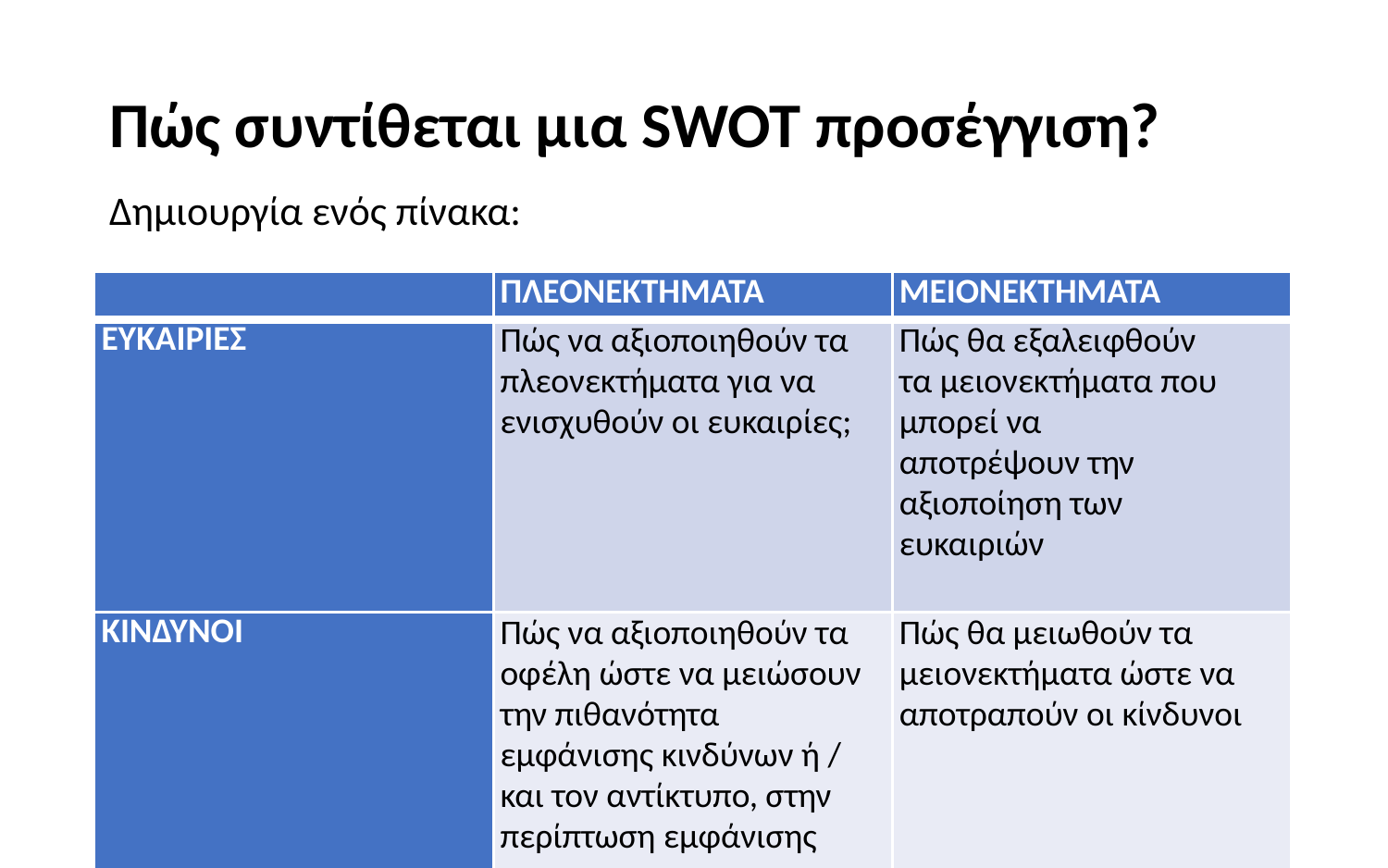

# Πώς συντίθεται μια SWOT προσέγγιση?
Δημιουργία ενός πίνακα:
|  | ΠΛΕΟΝΕΚΤΗΜΑΤΑ | ΜΕΙΟΝΕΚΤΗΜΑΤΑ |
| --- | --- | --- |
| ΕΥΚΑΙΡΙΕΣ | Πώς να αξιοποιηθούν τα πλεονεκτήματα για να ενισχυθούν οι ευκαιρίες; | Πώς θα εξαλειφθούν τα μειονεκτήματα που μπορεί να αποτρέψουν την αξιοποίηση των ευκαιριών |
| ΚΙΝΔΥΝΟΙ | Πώς να αξιοποιηθούν τα οφέλη ώστε να μειώσουν την πιθανότητα εμφάνισης κινδύνων ή / και τον αντίκτυπο, στην περίπτωση εμφάνισης | Πώς θα μειωθούν τα μειονεκτήματα ώστε να αποτραπούν οι κίνδυνοι |